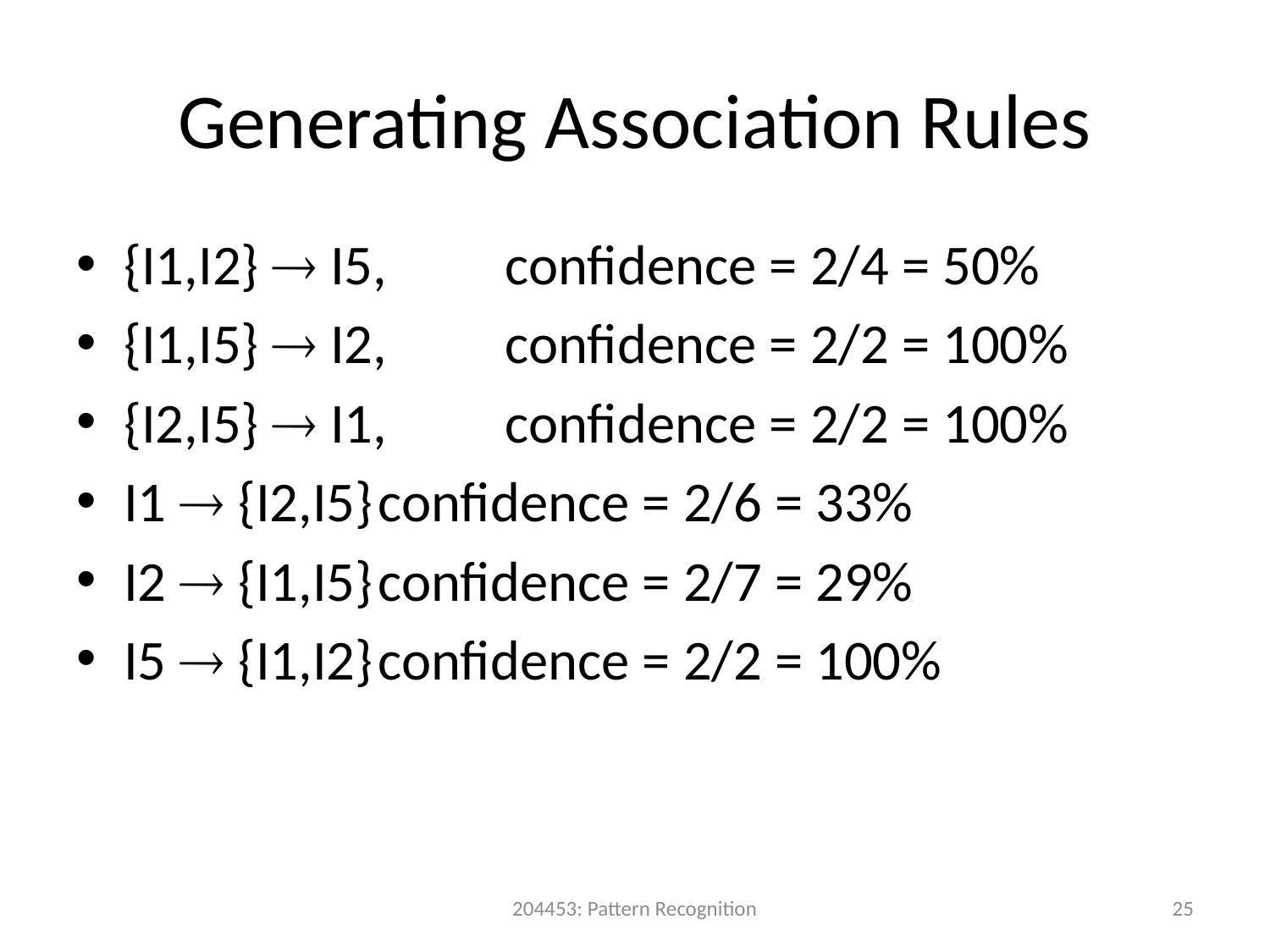

# Generating Association Rules
{I1,I2} → I5,	confidence = 2/4 = 50%
{I1,I5} → I2,	confidence = 2/2 = 100%
{I2,I5} → I1,	confidence = 2/2 = 100%
I1 → {I2,I5}	confidence = 2/6 = 33%
I2 → {I1,I5}	confidence = 2/7 = 29%
I5 → {I1,I2}	confidence = 2/2 = 100%
204453: Pattern Recognition
25